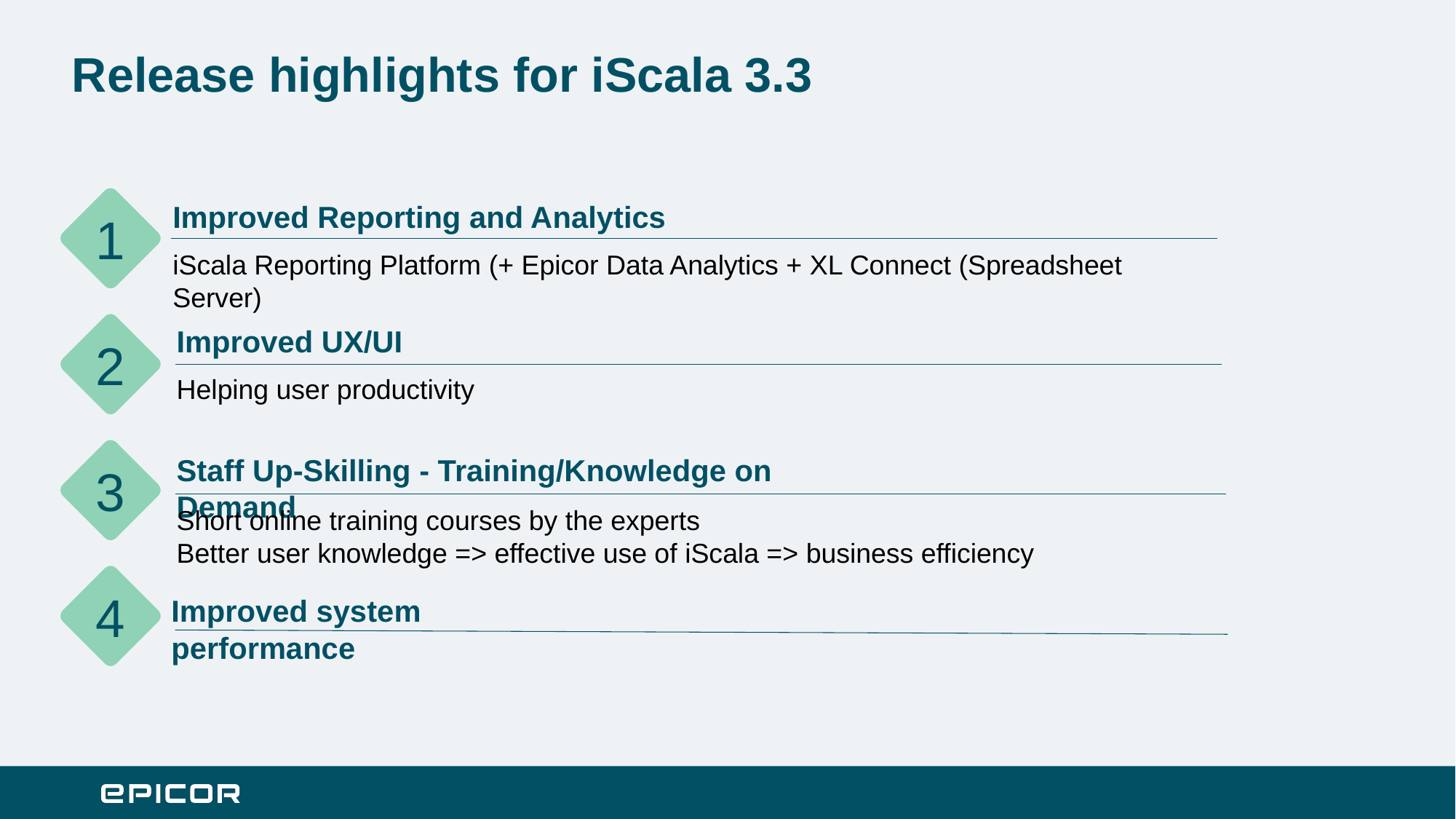

# Release highlights for iScala 3.3
1
Improved Reporting and Analytics
iScala Reporting Platform (+ Epicor Data Analytics + XL Connect (Spreadsheet Server)
2
Improved UX/UI
Helping user productivity
3
Staff Up-Skilling - Training/Knowledge on Demand

Short online training courses by the experts
Better user knowledge => effective use of iScala => business efficiency

4
Improved system performance